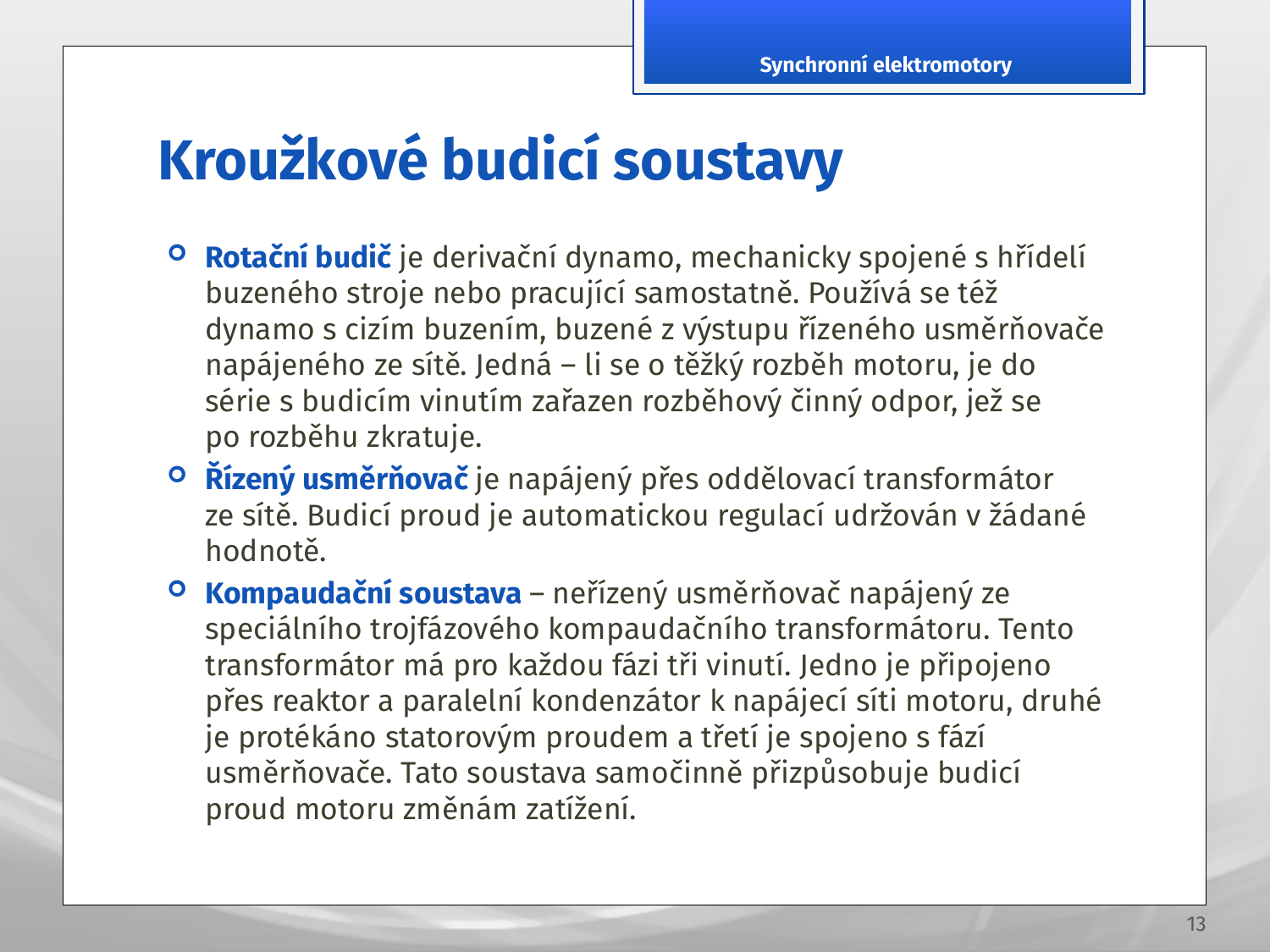

Synchronní elektromotory
# Kroužkové budicí soustavy
Rotační budič je derivační dynamo, mechanicky spojené s hřídelí buzeného stroje nebo pracující samostatně. Používá se též dynamo s cizím buzením, buzené z výstupu řízeného usměrňovače napájeného ze sítě. Jedná – li se o těžký rozběh motoru, je do série s budicím vinutím zařazen rozběhový činný odpor, jež se po rozběhu zkratuje.
Řízený usměrňovač je napájený přes oddělovací transformátor ze sítě. Budicí proud je automatickou regulací udržován v žádané hodnotě.
Kompaudační soustava – neřízený usměrňovač napájený ze speciálního trojfázového kompaudačního transformátoru. Tento transformátor má pro každou fázi tři vinutí. Jedno je připojeno přes reaktor a paralelní kondenzátor k napájecí síti motoru, druhé je protékáno statorovým proudem a třetí je spojeno s fází usměrňovače. Tato soustava samočinně přizpůsobuje budicí proud motoru změnám zatížení.